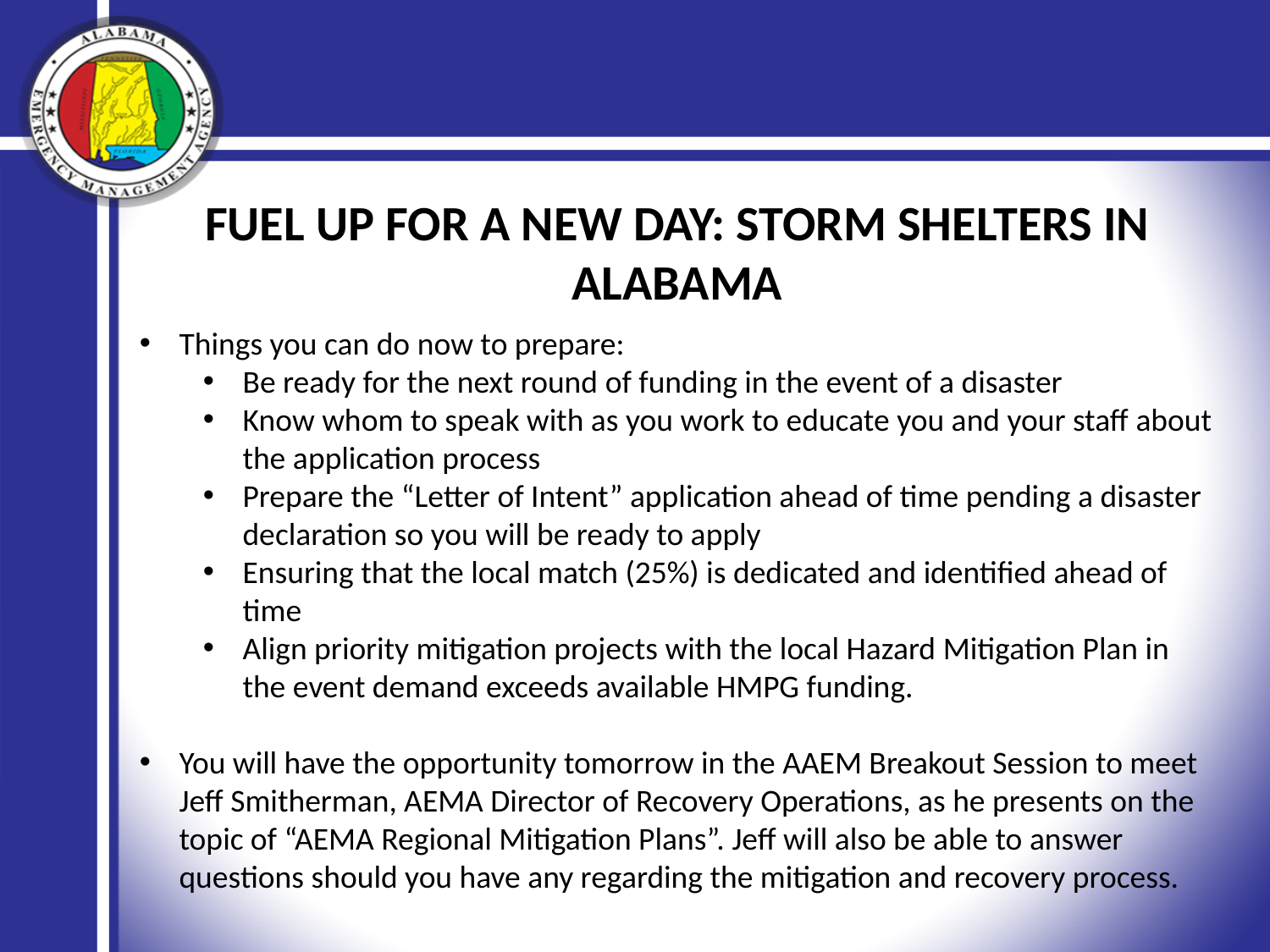

FUEL UP FOR A NEW DAY: STORM SHELTERS IN ALABAMA
Things you can do now to prepare:
Be ready for the next round of funding in the event of a disaster
Know whom to speak with as you work to educate you and your staff about the application process
Prepare the “Letter of Intent” application ahead of time pending a disaster declaration so you will be ready to apply
Ensuring that the local match (25%) is dedicated and identified ahead of time
Align priority mitigation projects with the local Hazard Mitigation Plan in the event demand exceeds available HMPG funding.

You will have the opportunity tomorrow in the AAEM Breakout Session to meet Jeff Smitherman, AEMA Director of Recovery Operations, as he presents on the topic of “AEMA Regional Mitigation Plans”. Jeff will also be able to answer questions should you have any regarding the mitigation and recovery process.